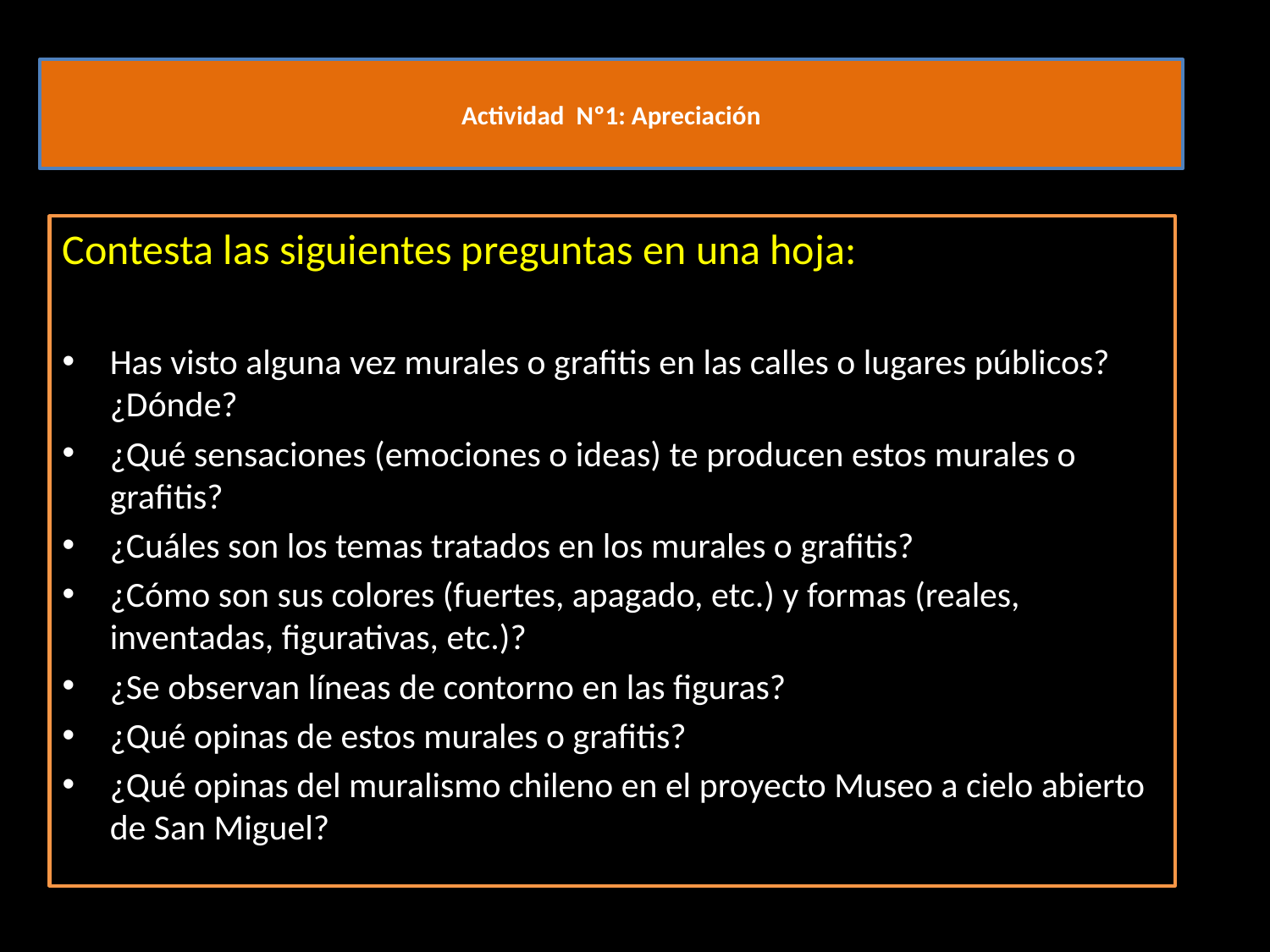

# Actividad  Nº1: Apreciación
Contesta las siguientes preguntas en una hoja:

Has visto alguna vez murales o grafitis en las calles o lugares públicos? ¿Dónde?
¿Qué sensaciones (emociones o ideas) te producen estos murales o grafitis?
¿Cuáles son los temas tratados en los murales o grafitis?
¿Cómo son sus colores (fuertes, apagado, etc.) y formas (reales, inventadas, figurativas, etc.)?
¿Se observan líneas de contorno en las figuras?
¿Qué opinas de estos murales o grafitis?
¿Qué opinas del muralismo chileno en el proyecto Museo a cielo abierto de San Miguel?